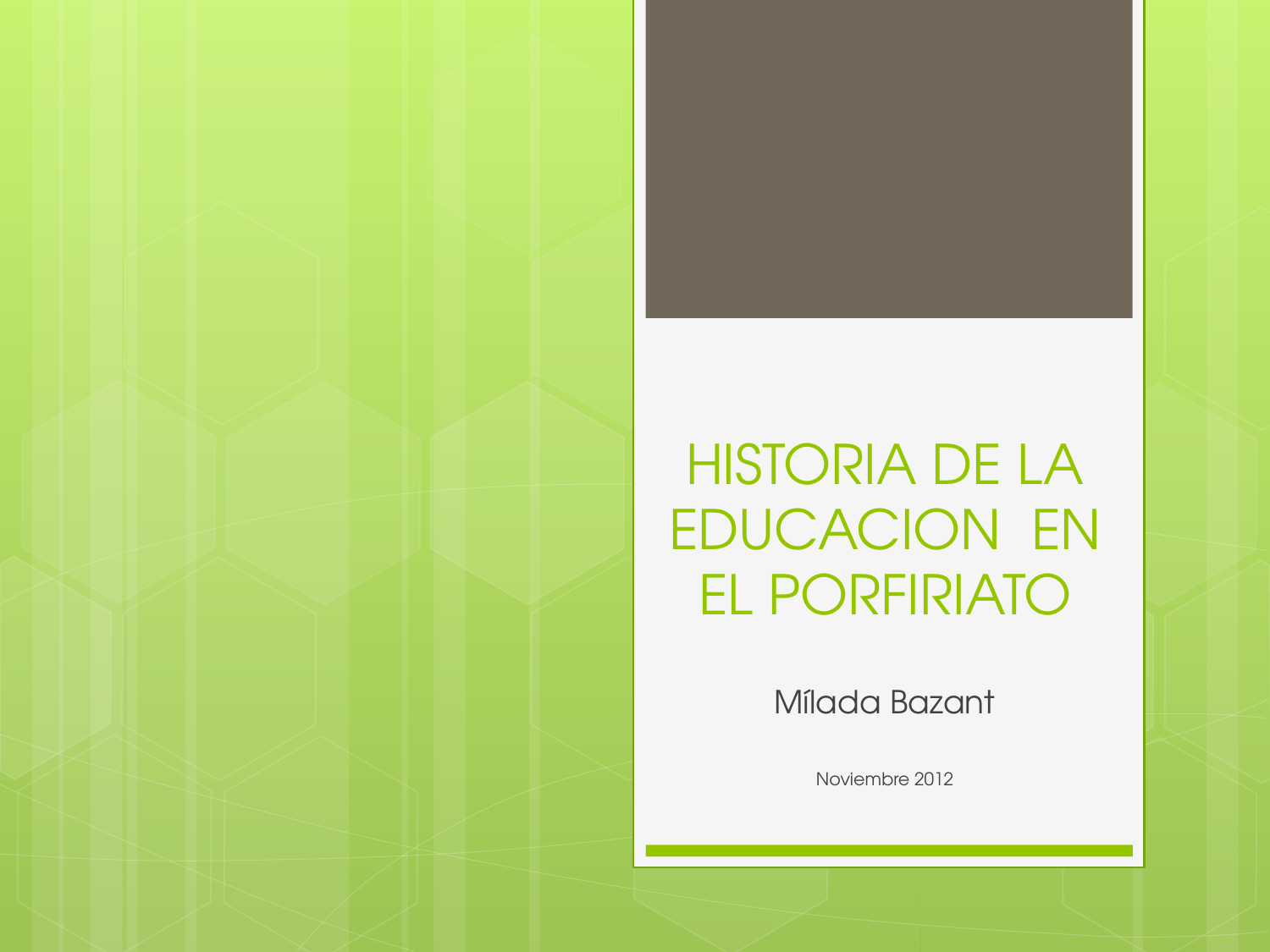

# HISTORIA DE LA EDUCACION  EN EL PORFIRIATO
Mílada Bazant

Noviembre 2012